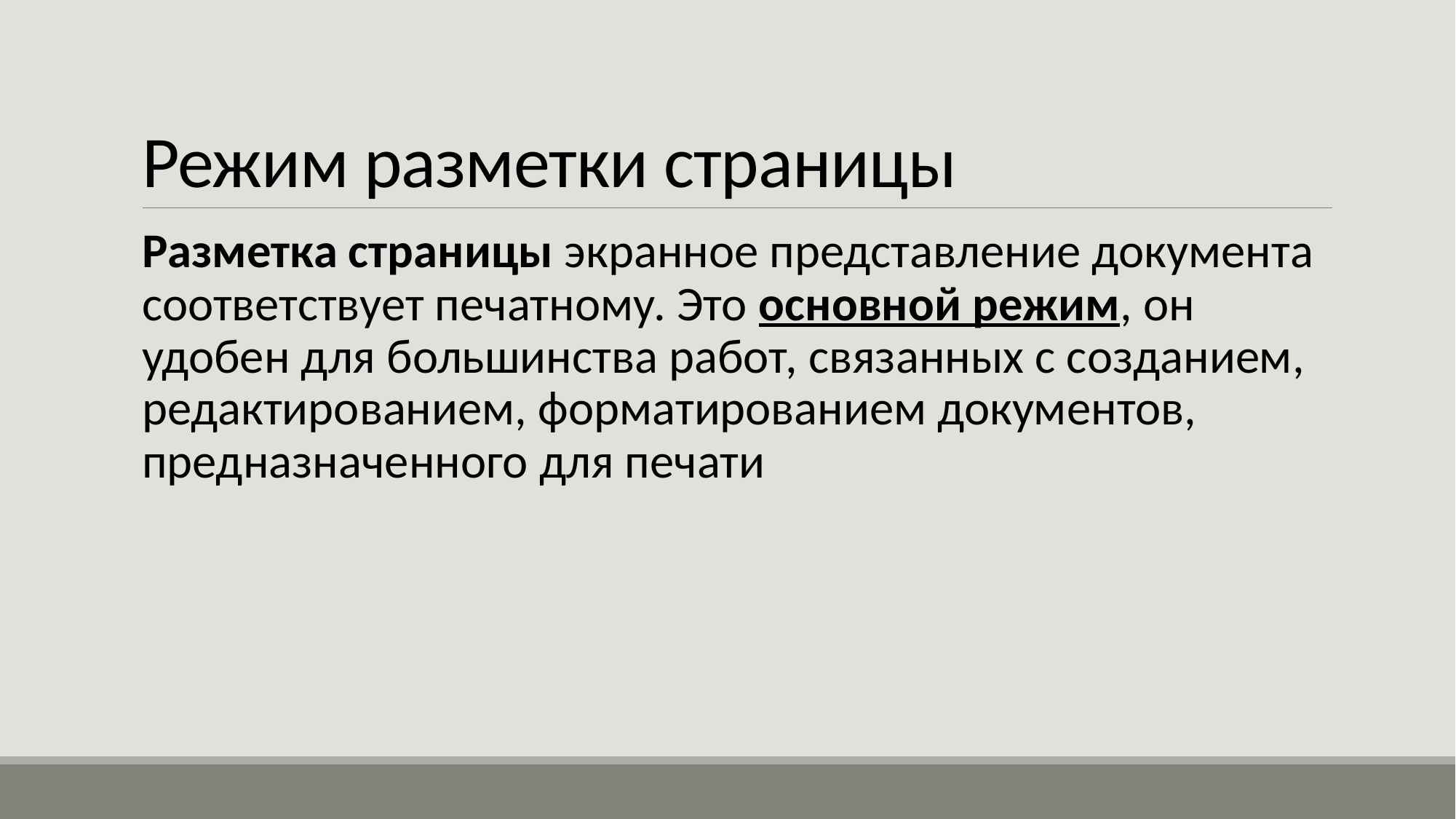

# Режим разметки страницы
Разметка страницы экранное представление документа соответствует печатному. Это основной режим, он удобен для большинства работ, связанных с созданием, редактированием, форматированием документов, предназначенного для печати